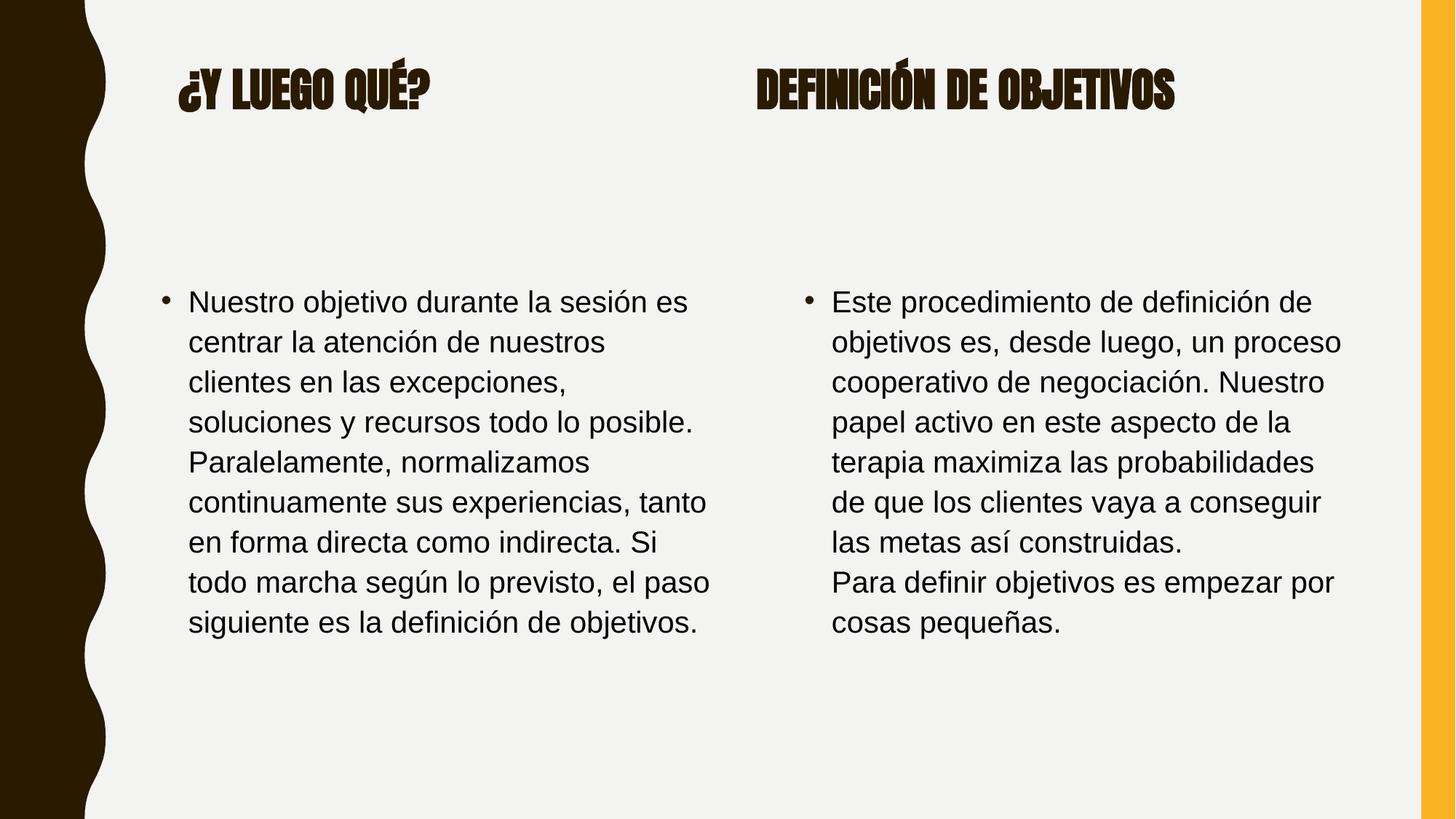

¿Y LUEGO QUÉ?
# DEFINICIÓN DE OBJETIVOS
Nuestro objetivo durante la sesión es centrar la atención de nuestros clientes en las excepciones, soluciones y recursos todo lo posible. Paralelamente, normalizamos continuamente sus experiencias, tanto en forma directa como indirecta. Si todo marcha según lo previsto, el paso siguiente es la definición de objetivos.
Este procedimiento de definición de objetivos es, desde luego, un proceso cooperativo de negociación. Nuestro papel activo en este aspecto de la terapia maximiza las probabilidades de que los clientes vaya a conseguir las metas así construidas.
Para definir objetivos es empezar por cosas pequeñas.